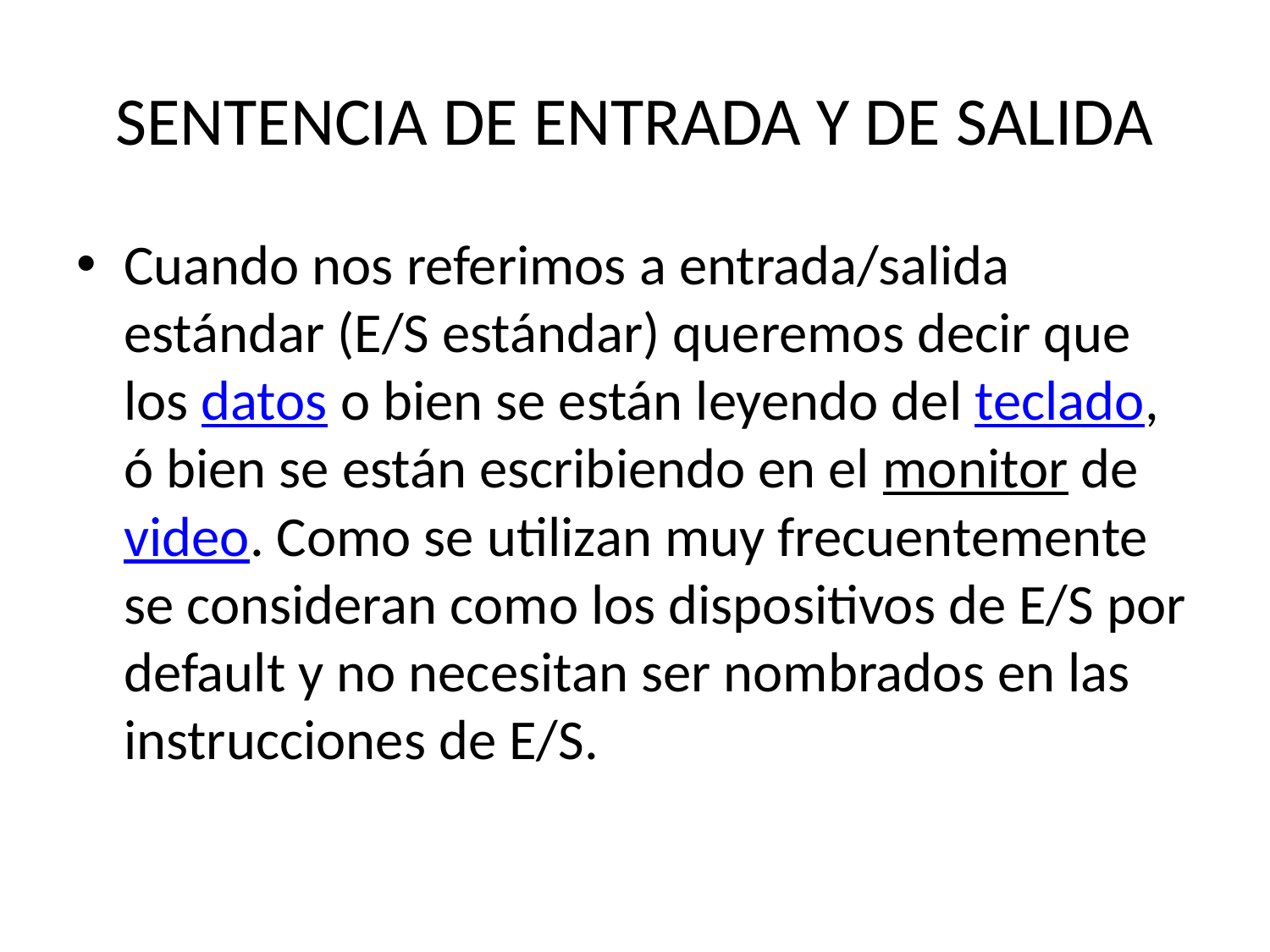

# SENTENCIA DE ENTRADA Y DE SALIDA
Cuando nos referimos a entrada/salida estándar (E/S estándar) queremos decir que los datos o bien se están leyendo del teclado, ó bien se están escribiendo en el monitor de video. Como se utilizan muy frecuentemente se consideran como los dispositivos de E/S por default y no necesitan ser nombrados en las instrucciones de E/S.